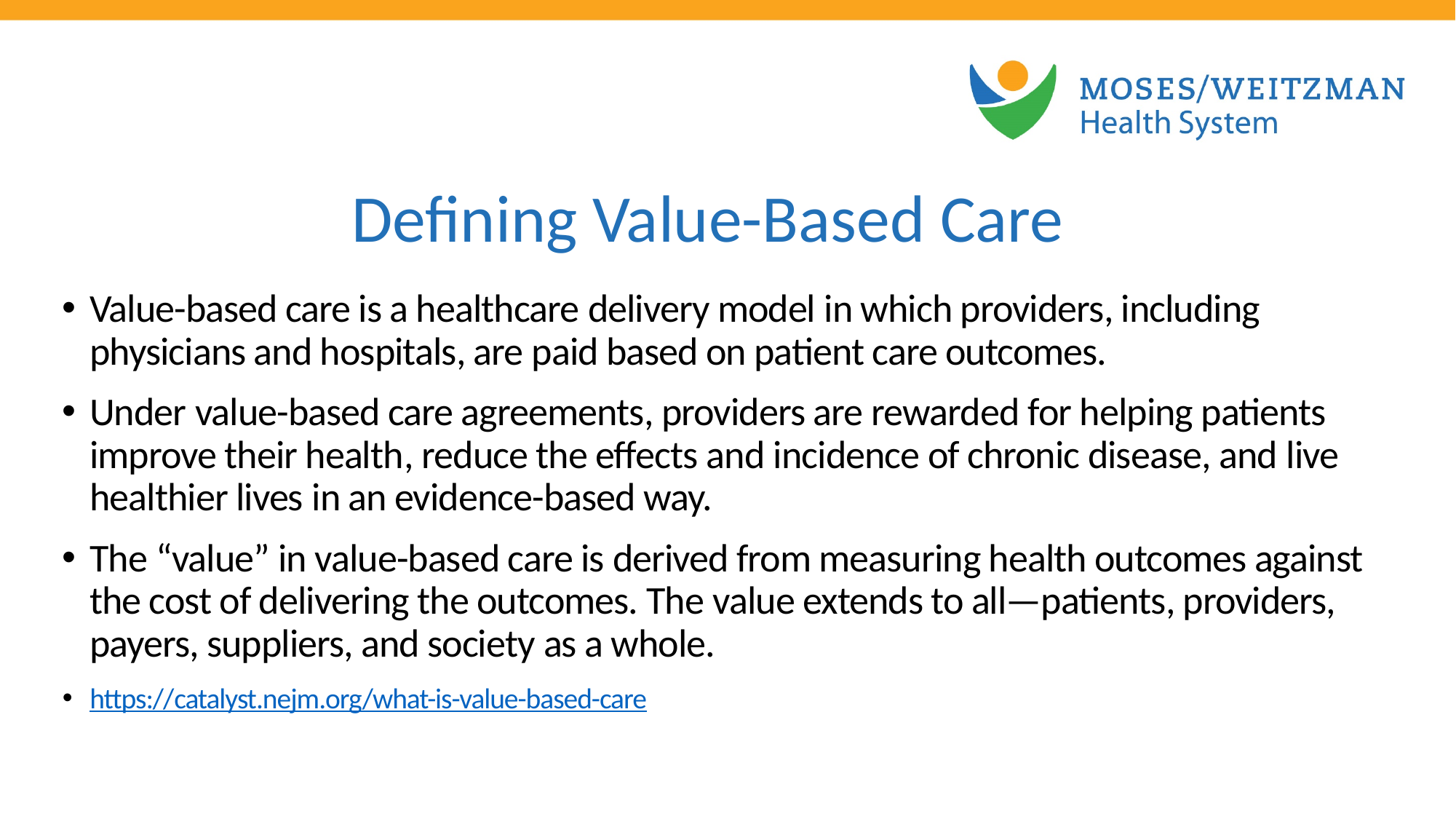

Defining Value-Based Care
Value-based care is a healthcare delivery model in which providers, including physicians and hospitals, are paid based on patient care outcomes.
Under value-based care agreements, providers are rewarded for helping patients improve their health, reduce the effects and incidence of chronic disease, and live healthier lives in an evidence-based way.
The “value” in value-based care is derived from measuring health outcomes against the cost of delivering the outcomes. The value extends to all—patients, providers, payers, suppliers, and society as a whole.
https://catalyst.nejm.org/what-is-value-based-care
28